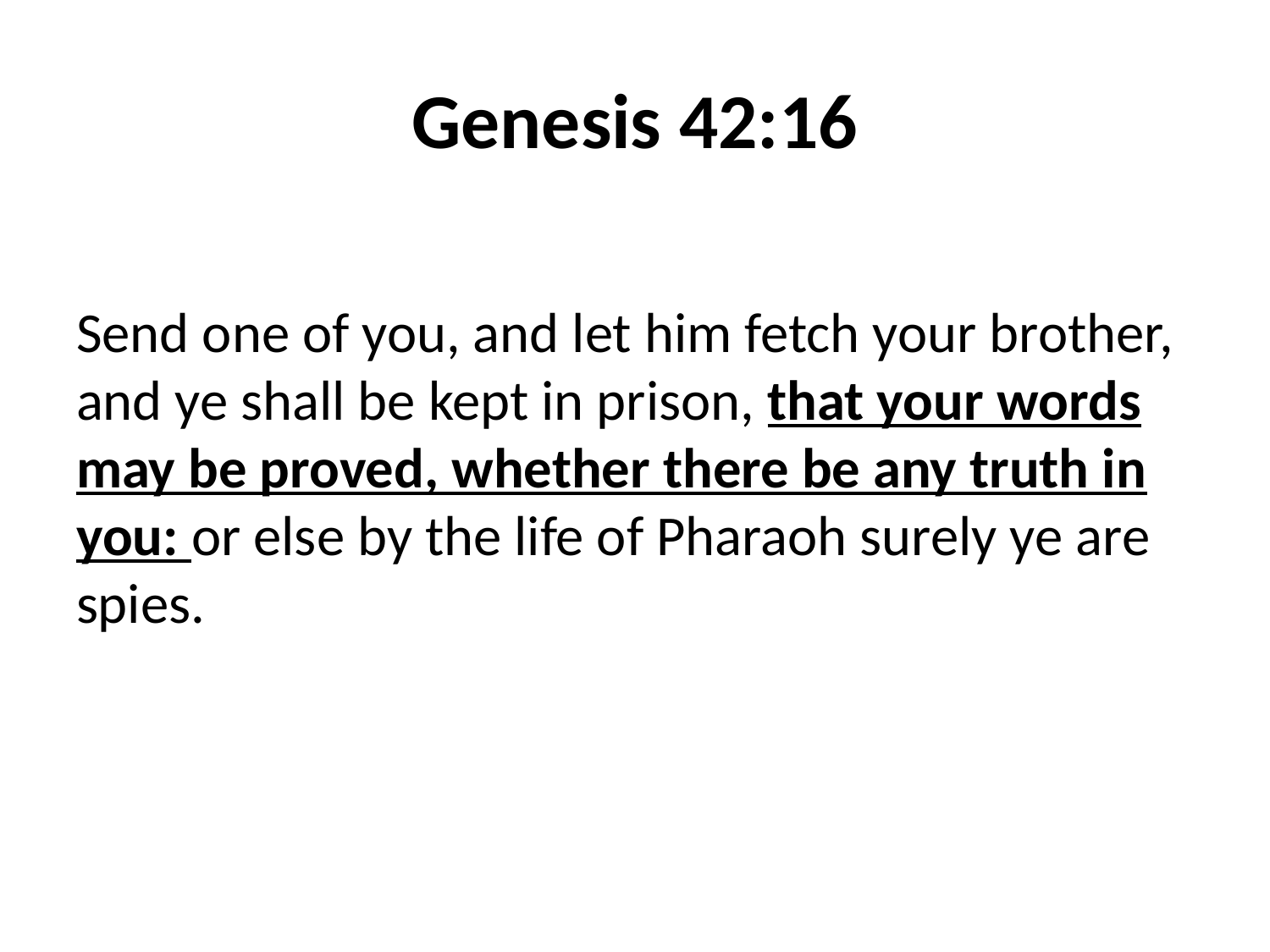

# Genesis 42:16
Send one of you, and let him fetch your brother, and ye shall be kept in prison, that your words may be proved, whether there be any truth in you: or else by the life of Pharaoh surely ye are spies.